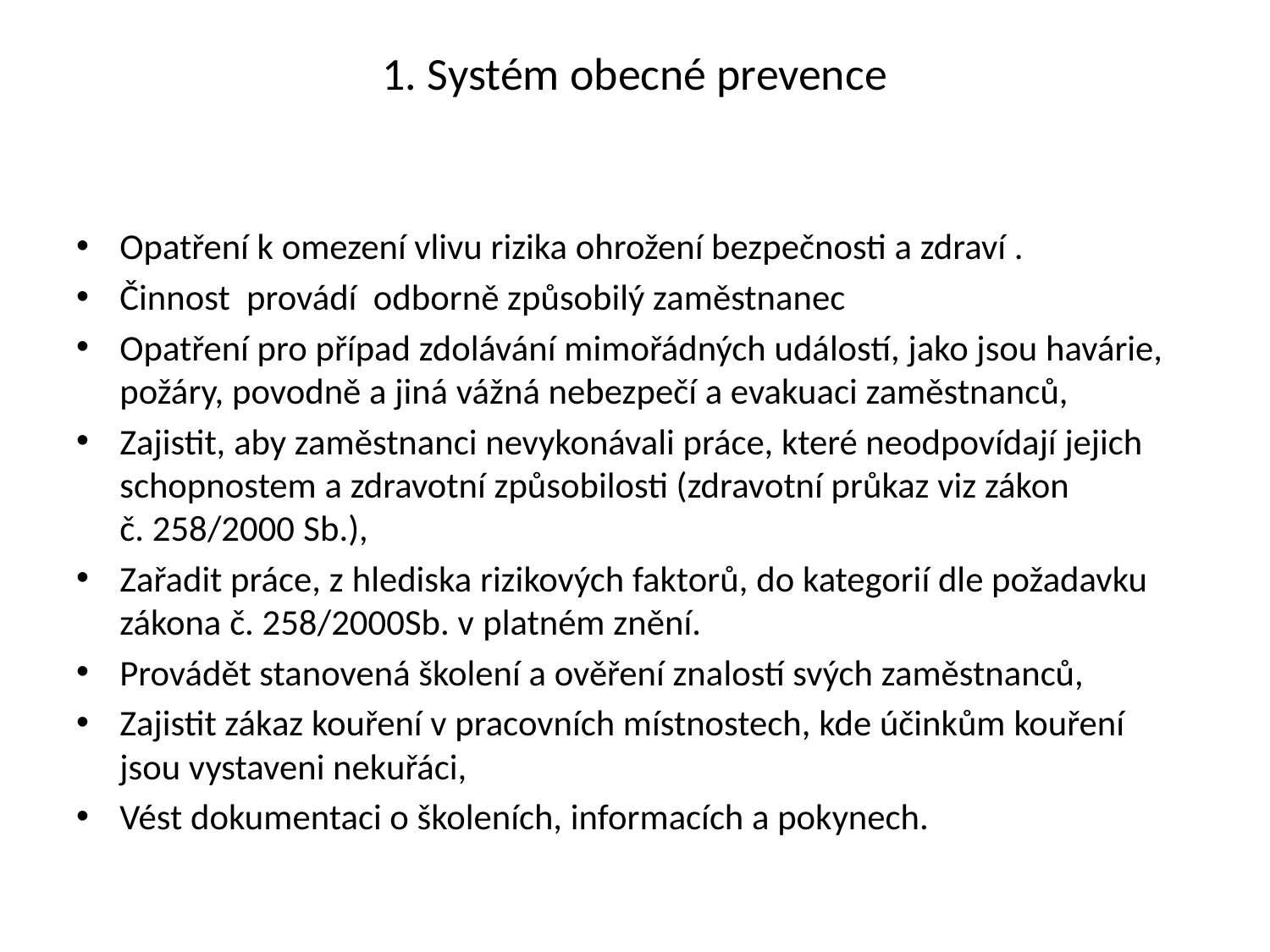

# 1. Systém obecné prevence

Opatření k omezení vlivu rizika ohrožení bezpečnosti a zdraví .
Činnost  provádí  odborně způsobilý zaměstnanec
Opatření pro případ zdolávání mimořádných událostí, jako jsou havárie, požáry, povodně a jiná vážná nebezpečí a evakuaci zaměstnanců,
Zajistit, aby zaměstnanci nevykonávali práce, které neodpovídají jejich schopnostem a zdravotní způsobilosti (zdravotní průkaz viz zákon č. 258/2000 Sb.),
Zařadit práce, z hlediska rizikových faktorů, do kategorií dle požadavku zákona č. 258/2000Sb. v platném znění.
Provádět stanovená školení a ověření znalostí svých zaměstnanců,
Zajistit zákaz kouření v pracovních místnostech, kde účinkům kouření jsou vystaveni nekuřáci,
Vést dokumentaci o školeních, informacích a pokynech.